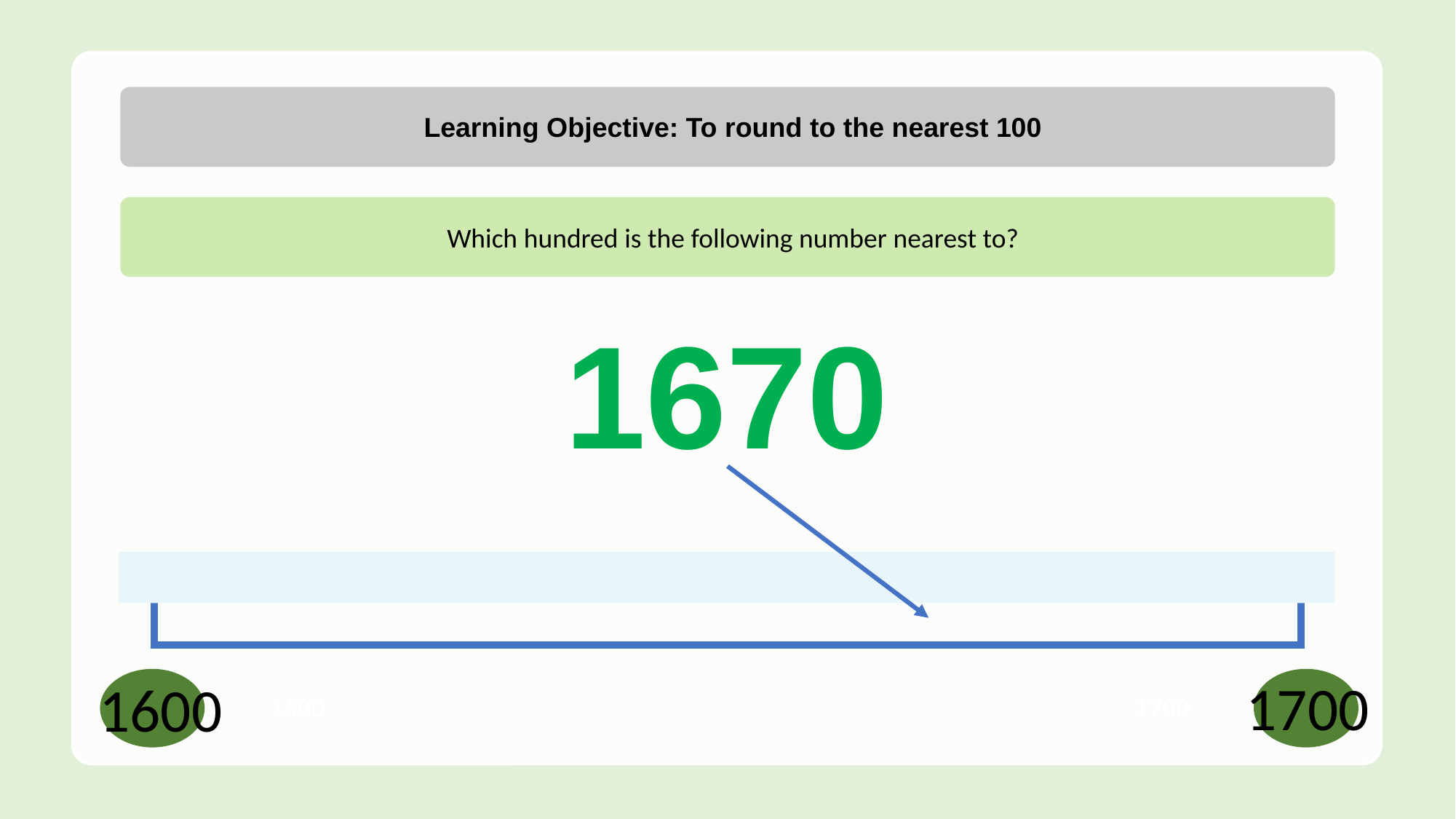

Learning Objective: To round to the nearest 100
Which hundred is the following number nearest to?
1670
1700
1600
1600
1700